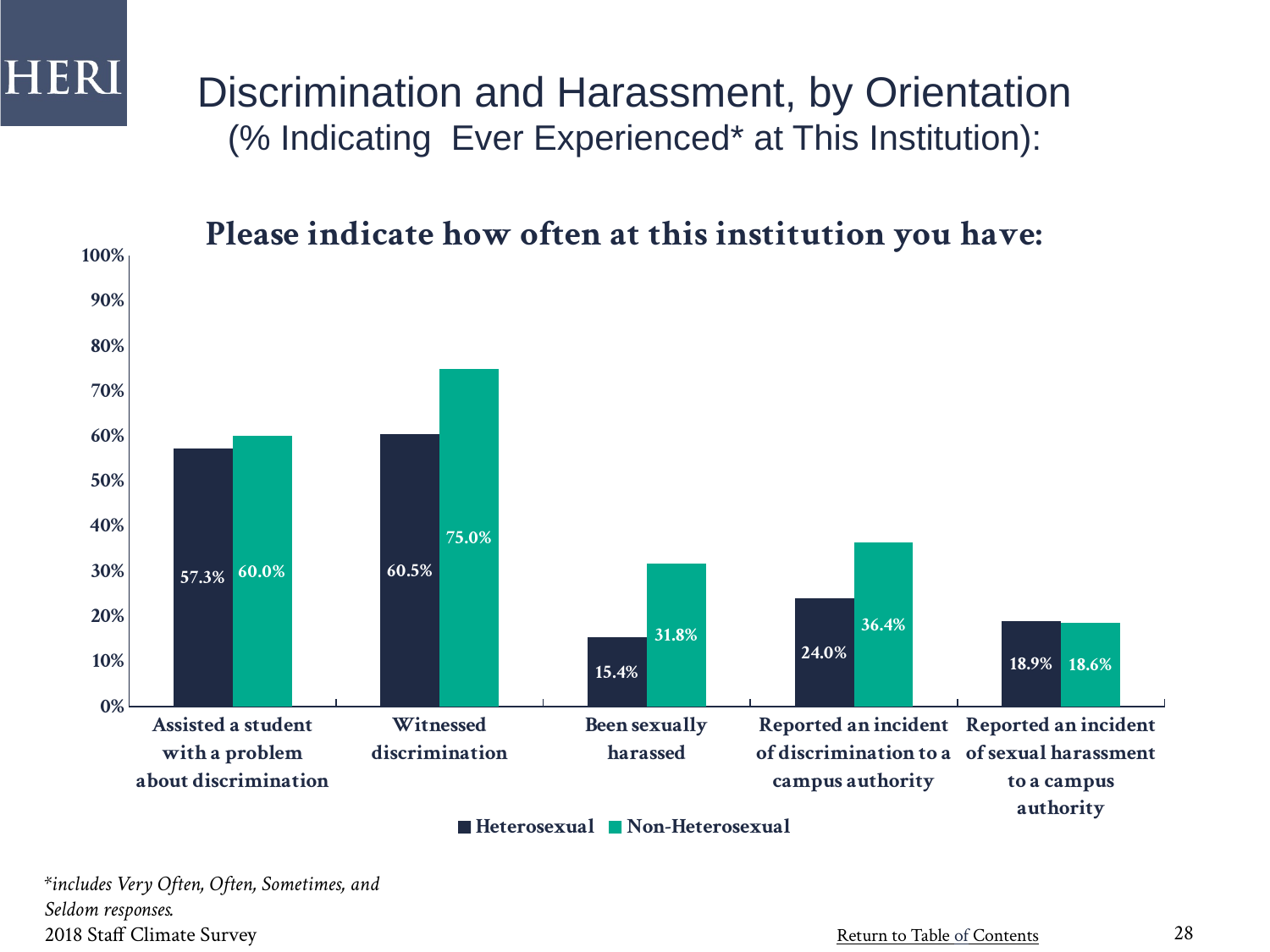

# Discrimination and Harassment, by Orientation (% Indicating  Ever Experienced* at This Institution):

### Chart: Please indicate how often at this institution you have:

| Category | Heterosexual | Non-Heterosexual |
|---|---|---|
| Assisted a student with a problem about discrimination | 0.5725 | 0.6 |
| Witnessed discrimination | 0.605 | 0.75 |
| Been sexually harassed | 0.15380000000000002 | 0.318 |
| Reported an incident of discrimination to a campus authority | 0.24 | 0.364 |
| Reported an incident of sexual harassment to a campus authority | 0.18899999999999997 | 0.18600000000000003 |
*includes Very Often, Often, Sometimes, and Seldom responses.
2018 Staff Climate Survey
28